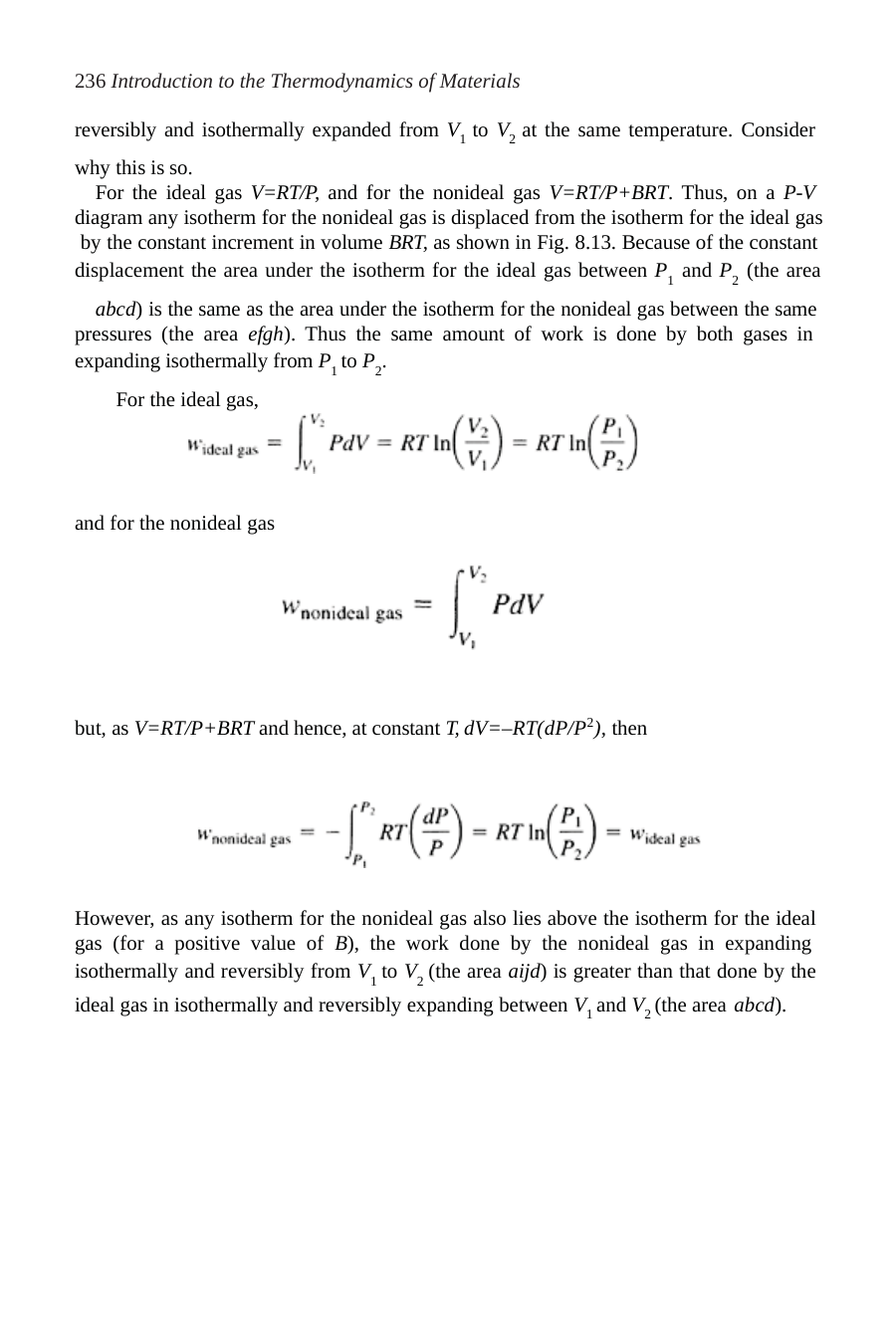

236 Introduction to the Thermodynamics of Materials
reversibly and isothermally expanded from V1 to V2 at the same temperature. Consider  why this is so.
For the ideal gas V=RT/P, and for the nonideal gas V=RT/P+BRT. Thus, on a P-V  diagram any isotherm for the nonideal gas is displaced from the isotherm for the ideal gas  by the constant increment in volume BRT, as shown in Fig. 8.13. Because of the constant  displacement the area under the isotherm for the ideal gas between P1 and P2 (the area
abcd) is the same as the area under the isotherm for the nonideal gas between the same  pressures (the area efgh). Thus the same amount of work is done by both gases in  expanding isothermally from P1 to P2.
For the ideal gas,

and for the nonideal gas

but, as V=RT/P+BRT and hence, at constant T, dV=–RT(dP/P2), then

However, as any isotherm for the nonideal gas also lies above the isotherm for the ideal  gas (for a positive value of B), the work done by the nonideal gas in expanding  isothermally and reversibly from V1 to V2 (the area aijd) is greater than that done by the  ideal gas in isothermally and reversibly expanding between V1 and V2 (the area abcd).